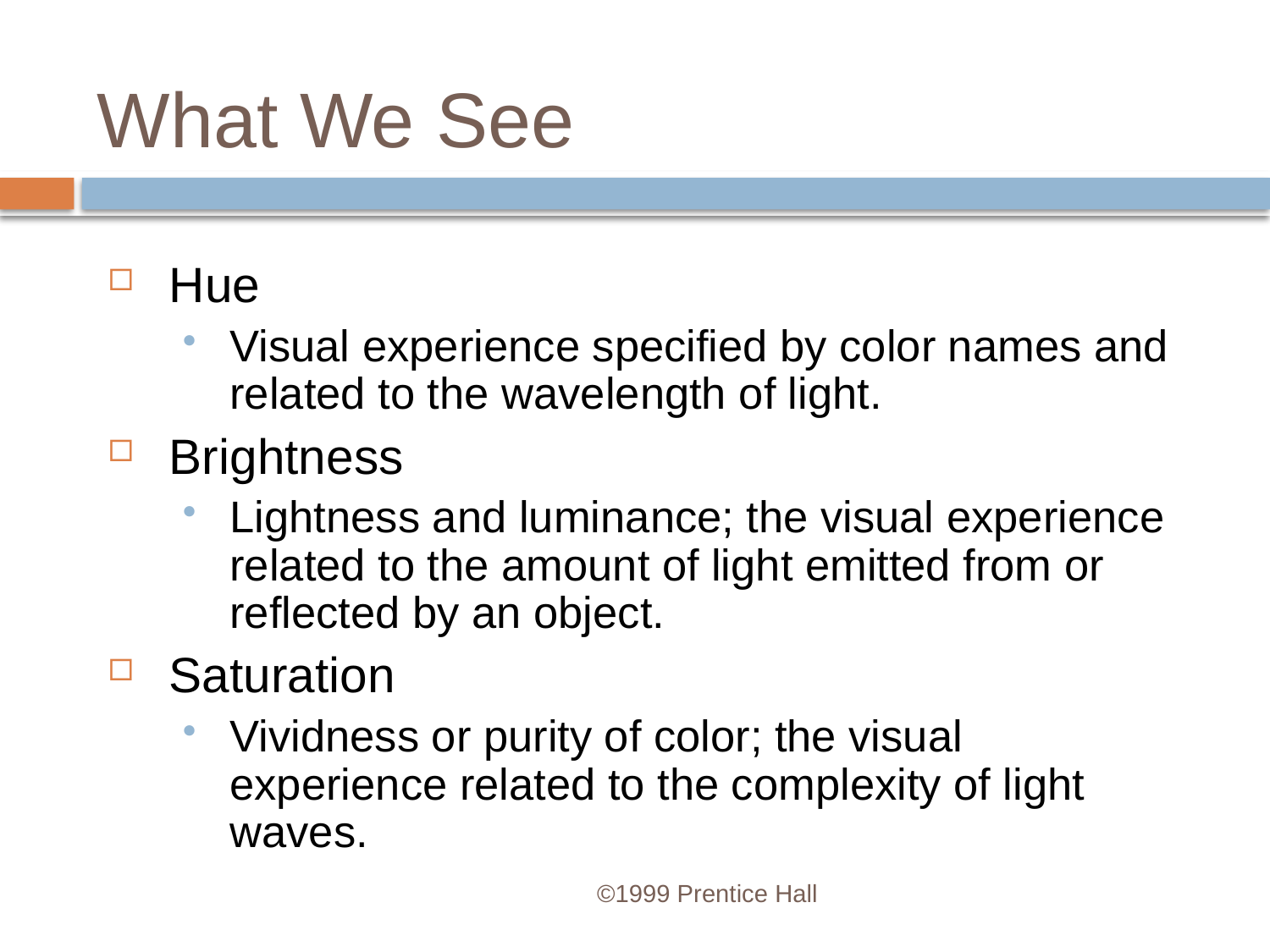

# What We See
Hue
Visual experience specified by color names and related to the wavelength of light.
Brightness
Lightness and luminance; the visual experience related to the amount of light emitted from or reflected by an object.
Saturation
Vividness or purity of color; the visual experience related to the complexity of light waves.
©1999 Prentice Hall